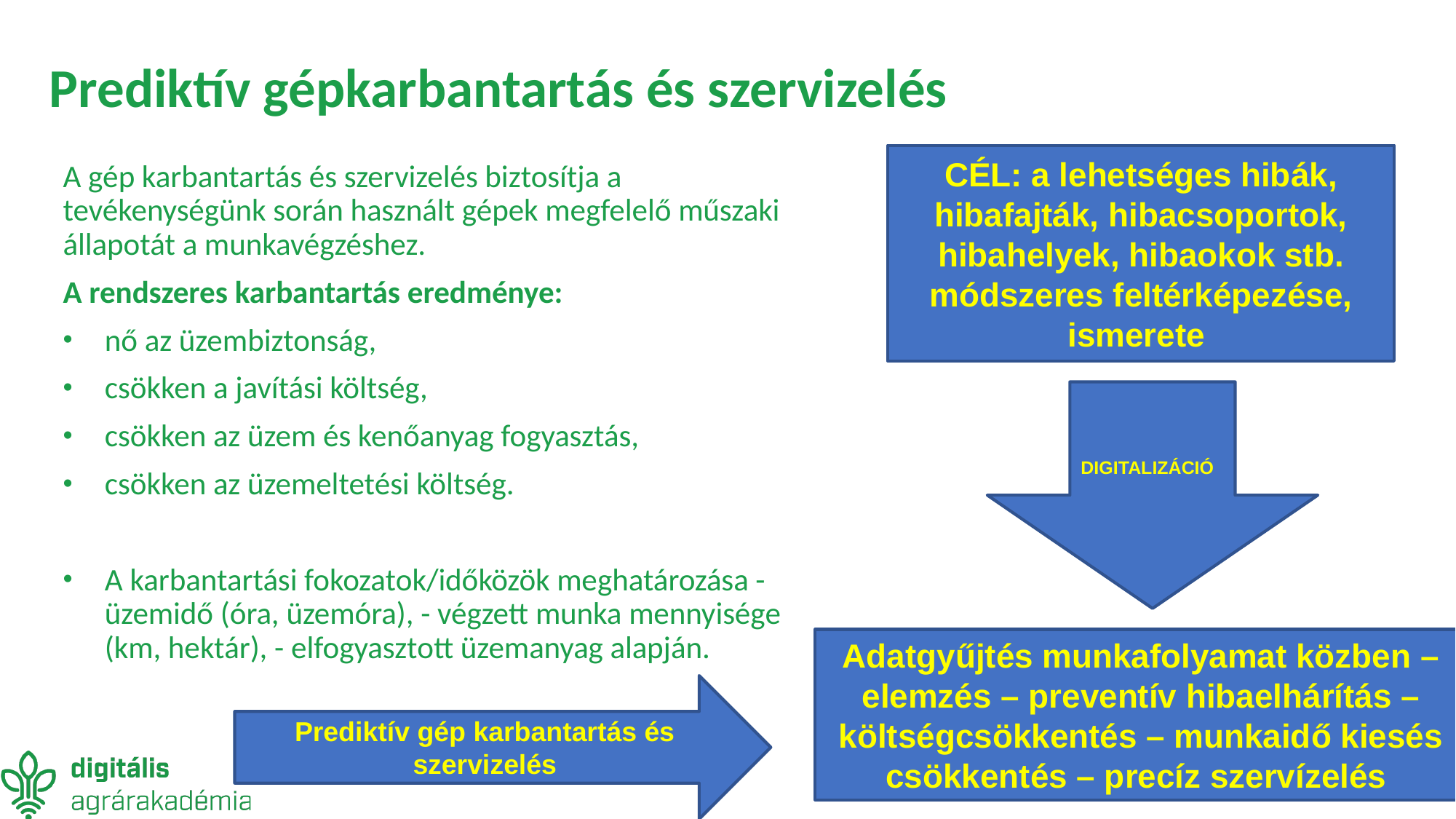

# Prediktív gépkarbantartás és szervizelés
CÉL: a lehetséges hibák, hibafajták, hibacsoportok, hibahelyek, hibaokok stb. módszeres feltérképezése, ismerete
A gép karbantartás és szervizelés biztosítja a tevékenységünk során használt gépek megfelelő műszaki állapotát a munkavégzéshez.
A rendszeres karbantartás eredménye:
nő az üzembiztonság,
csökken a javítási költség,
csökken az üzem és kenőanyag fogyasztás,
csökken az üzemeltetési költség.

A karbantartási fokozatok/időközök meghatározása - üzemidő (óra, üzemóra), - végzett munka mennyisége (km, hektár), - elfogyasztott üzemanyag alapján.

DIGITALIZÁCIÓ
Adatgyűjtés munkafolyamat közben – elemzés – preventív hibaelhárítás – költségcsökkentés – munkaidő kiesés csökkentés – precíz szervízelés
Prediktív gép karbantartás és szervizelés